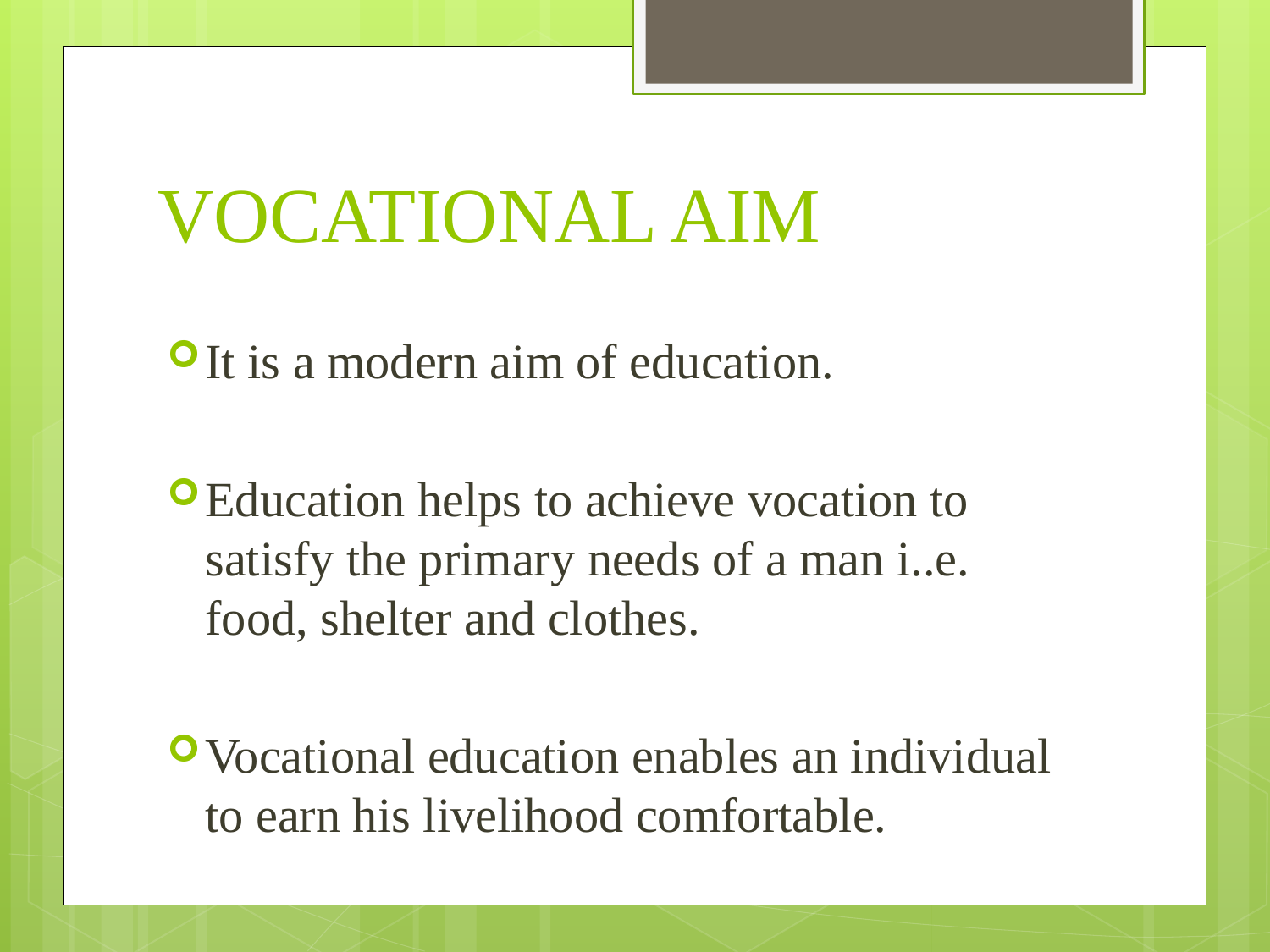

# VOCATIONAL AIM
It is a modern aim of education.

Education helps to achieve vocation to satisfy the primary needs of a man i..e. food, shelter and clothes.

Vocational education enables an individual to earn his livelihood comfortable.